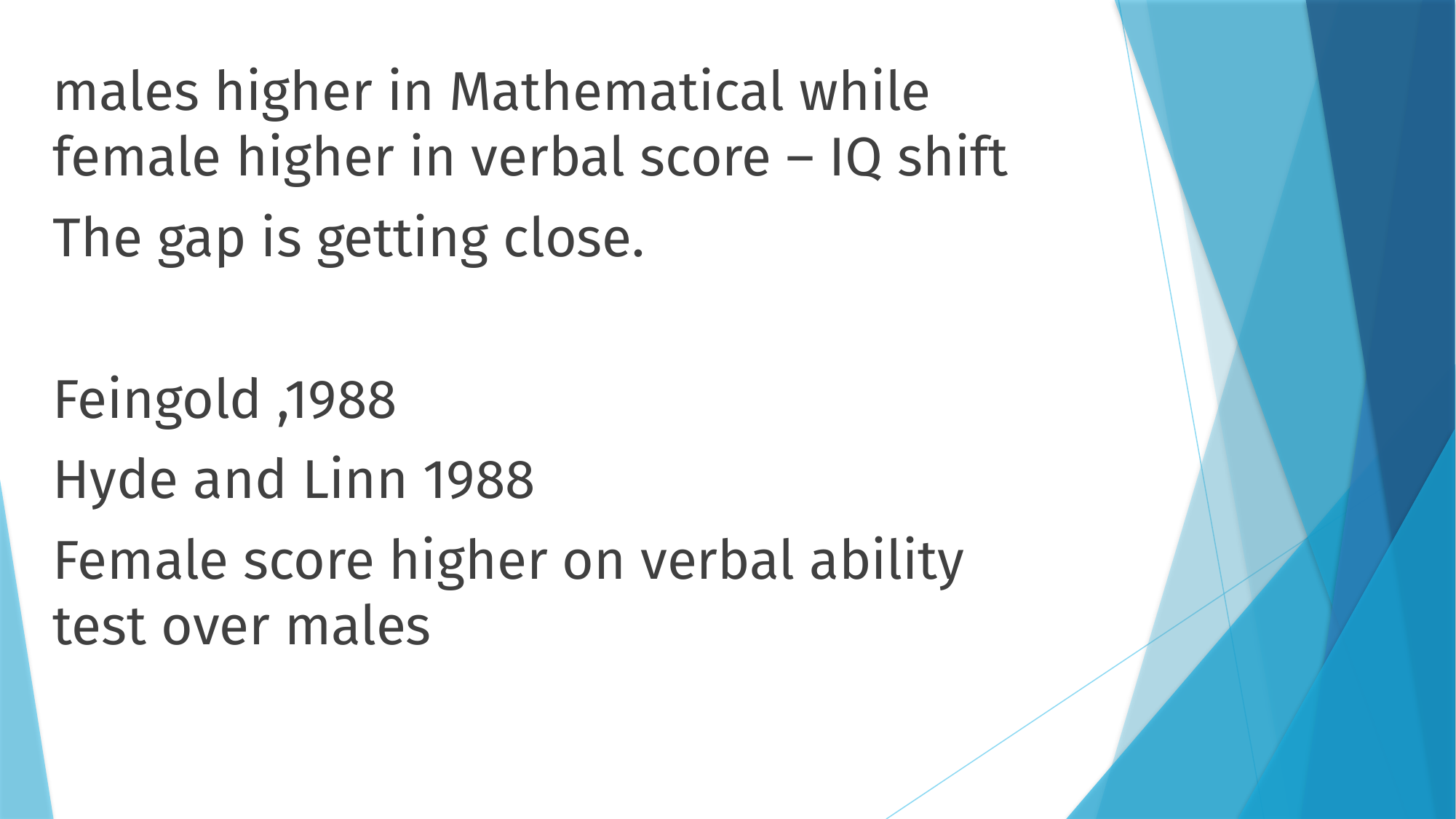

males higher in Mathematical while female higher in verbal score – IQ shift
The gap is getting close.

Feingold ,1988
Hyde and Linn 1988
Female score higher on verbal ability test over males